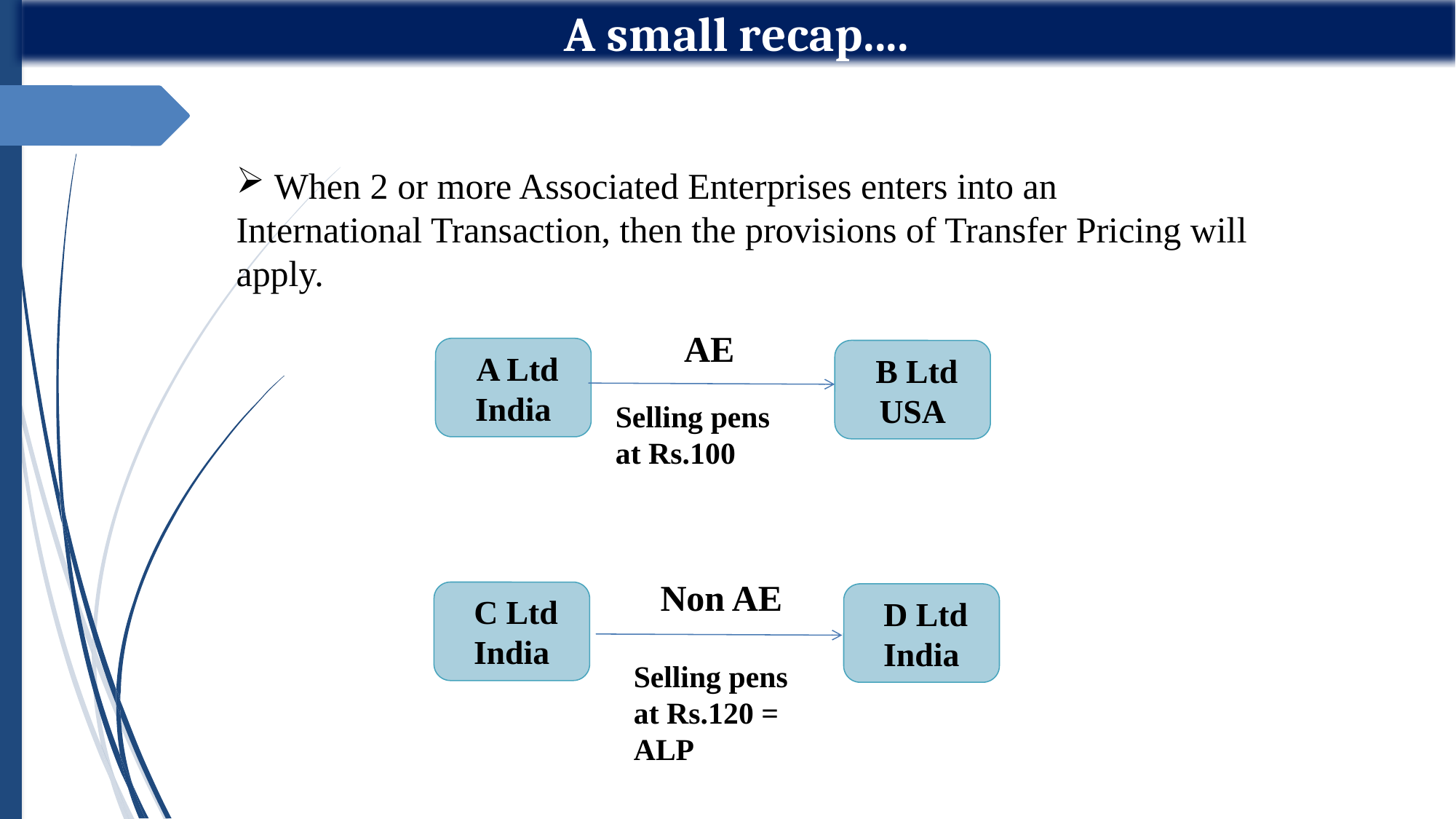

A small recap....
 When 2 or more Associated Enterprises enters into an International Transaction, then the provisions of Transfer Pricing will apply.

     AE
 A Ltd
India
 B Ltd
USA
Selling pens at Rs.100
 Non AE
 C Ltd
India
 D Ltd
India
Selling pens at Rs.120 = ALP